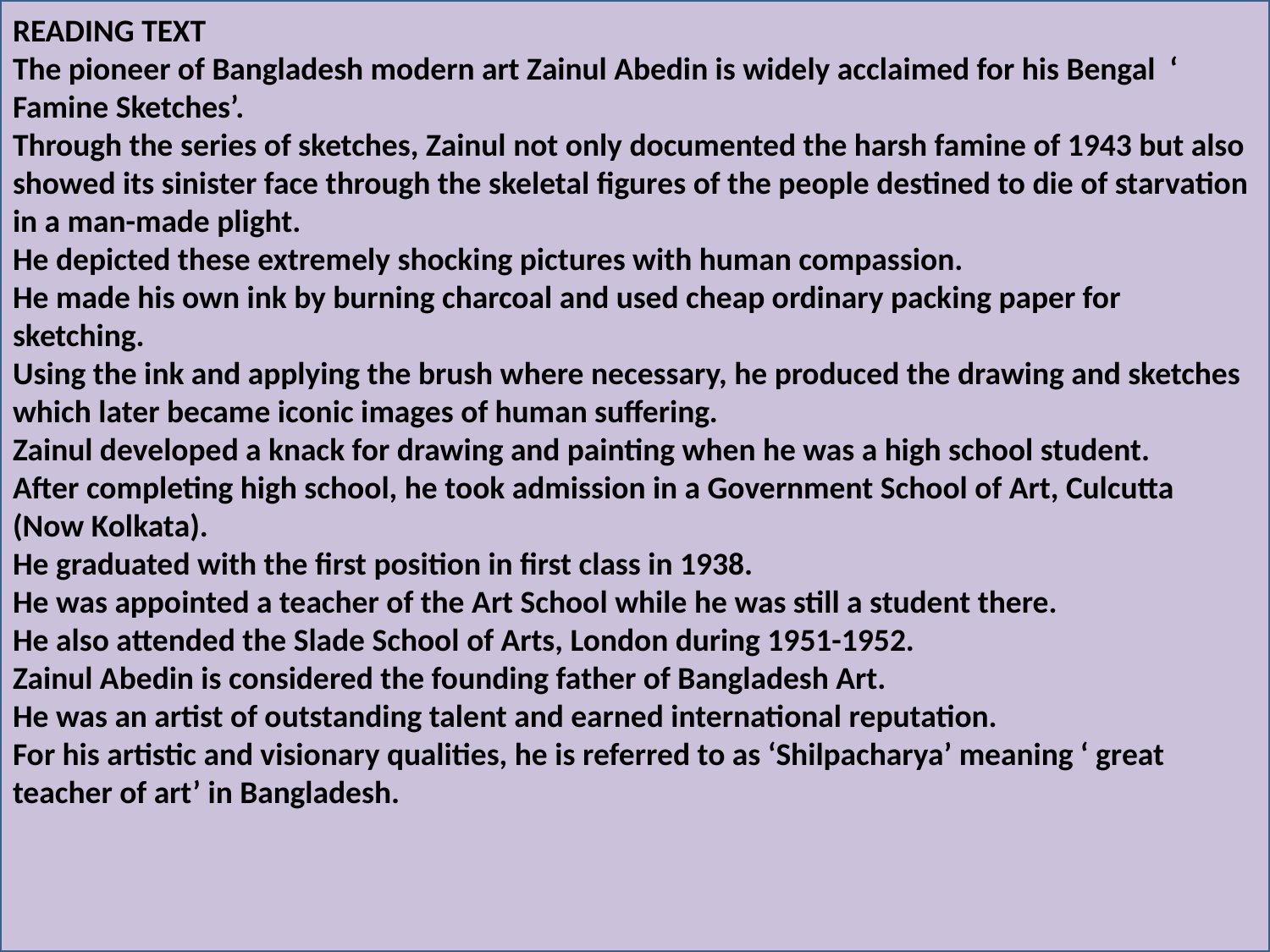

READING TEXT
The pioneer of Bangladesh modern art Zainul Abedin is widely acclaimed for his Bengal  ‘ Famine Sketches’.
Through the series of sketches, Zainul not only documented the harsh famine of 1943 but also showed its sinister face through the skeletal figures of the people destined to die of starvation in a man-made plight.
He depicted these extremely shocking pictures with human compassion.
He made his own ink by burning charcoal and used cheap ordinary packing paper for sketching.
Using the ink and applying the brush where necessary, he produced the drawing and sketches which later became iconic images of human suffering.
Zainul developed a knack for drawing and painting when he was a high school student.
After completing high school, he took admission in a Government School of Art, Culcutta
(Now Kolkata).
He graduated with the first position in first class in 1938.
He was appointed a teacher of the Art School while he was still a student there.
He also attended the Slade School of Arts, London during 1951-1952.
Zainul Abedin is considered the founding father of Bangladesh Art.
He was an artist of outstanding talent and earned international reputation.
For his artistic and visionary qualities, he is referred to as ‘Shilpacharya’ meaning ‘ great teacher of art’ in Bangladesh.